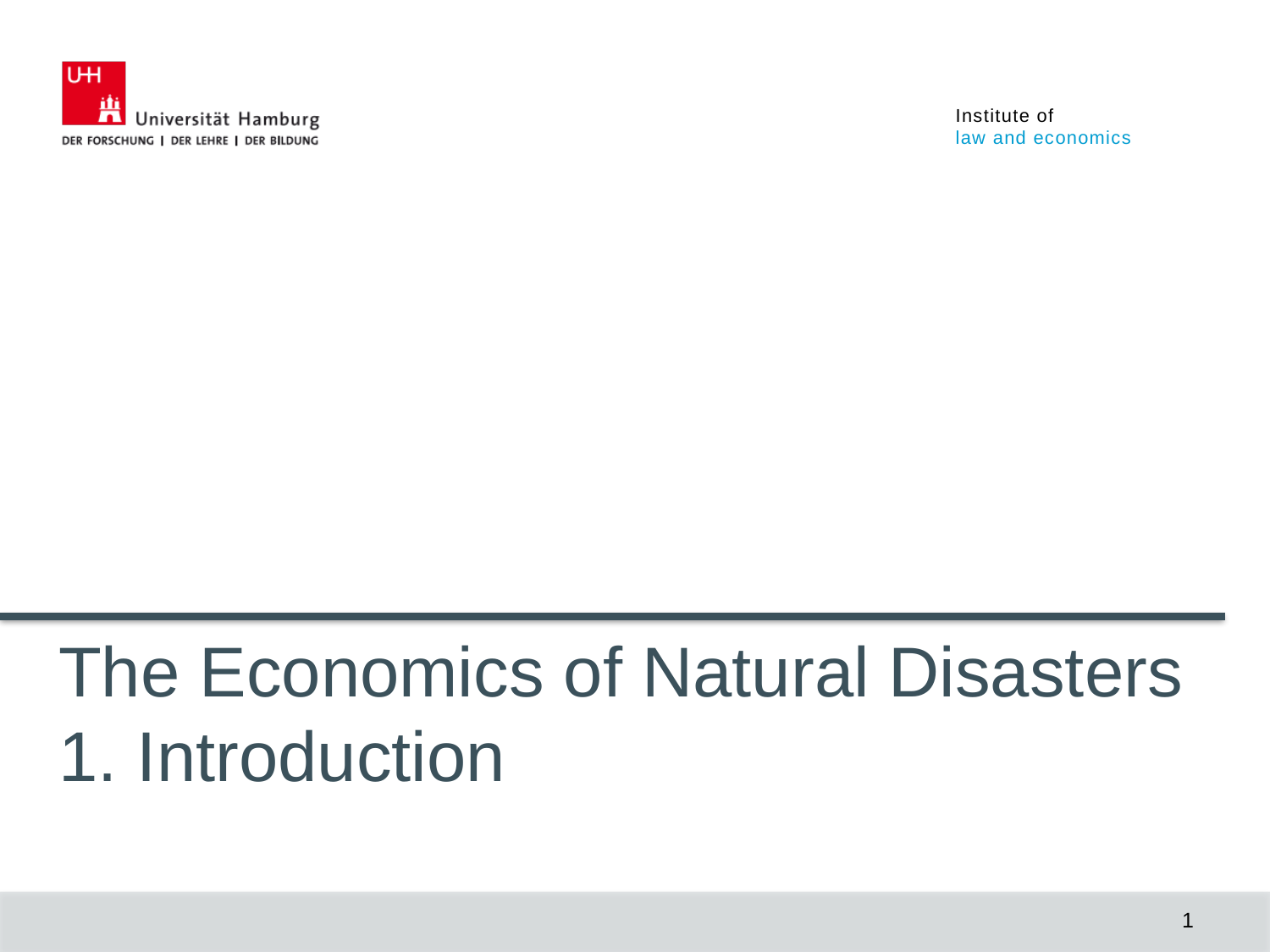

The Economics of Natural Disasters
1. Introduction
1